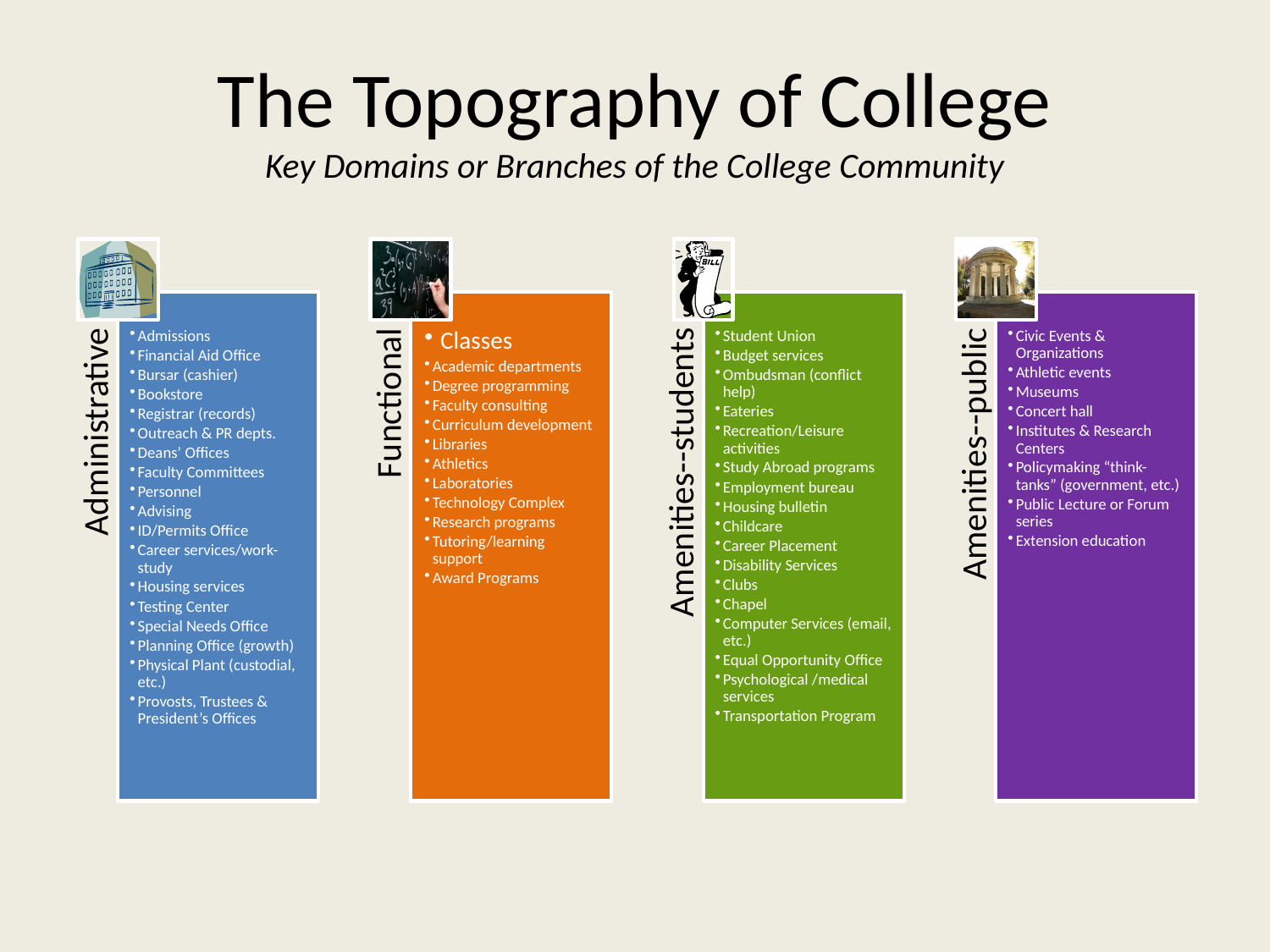

# The Topography of College Key Domains or Branches of the College Community
Administrative
Admissions
Financial Aid Office
Bursar (cashier)
Bookstore
Registrar (records)
Outreach & PR depts.
Deans’ Offices
Faculty Committees
Personnel
Advising
ID/Permits Office
Career services/work-study
Housing services
Testing Center
Special Needs Office
Planning Office (growth)
Physical Plant (custodial, etc.)
Provosts, Trustees & President’s Offices
Functional
Classes
Academic departments
Degree programming
Faculty consulting
Curriculum development
Libraries
Athletics
Laboratories
Technology Complex
Research programs
Tutoring/learning support
Award Programs
Amenities--students
Student Union
Budget services
Ombudsman (conflict help)
Eateries
Recreation/Leisure activities
Study Abroad programs
Employment bureau
Housing bulletin
Childcare
Career Placement
Disability Services
Clubs
Chapel
Computer Services (email, etc.)
Equal Opportunity Office
Psychological /medical services
Transportation Program

Amenities--public
Civic Events & Organizations
Athletic events
Museums
Concert hall
Institutes & Research Centers
Policymaking “think-tanks” (government, etc.)
Public Lecture or Forum series
Extension education